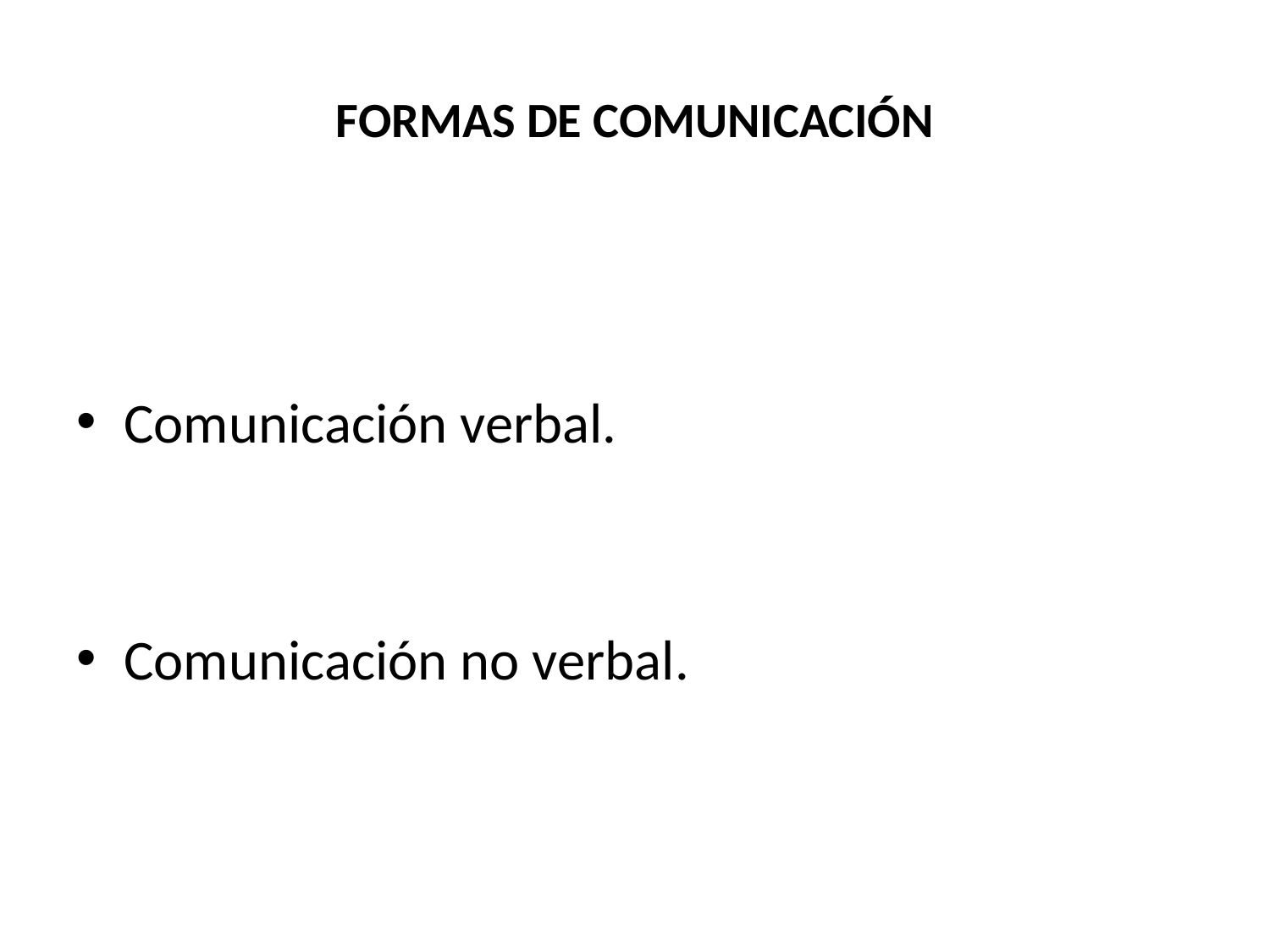

# FORMAS DE COMUNICACIÓN

Comunicación verbal.

Comunicación no verbal.